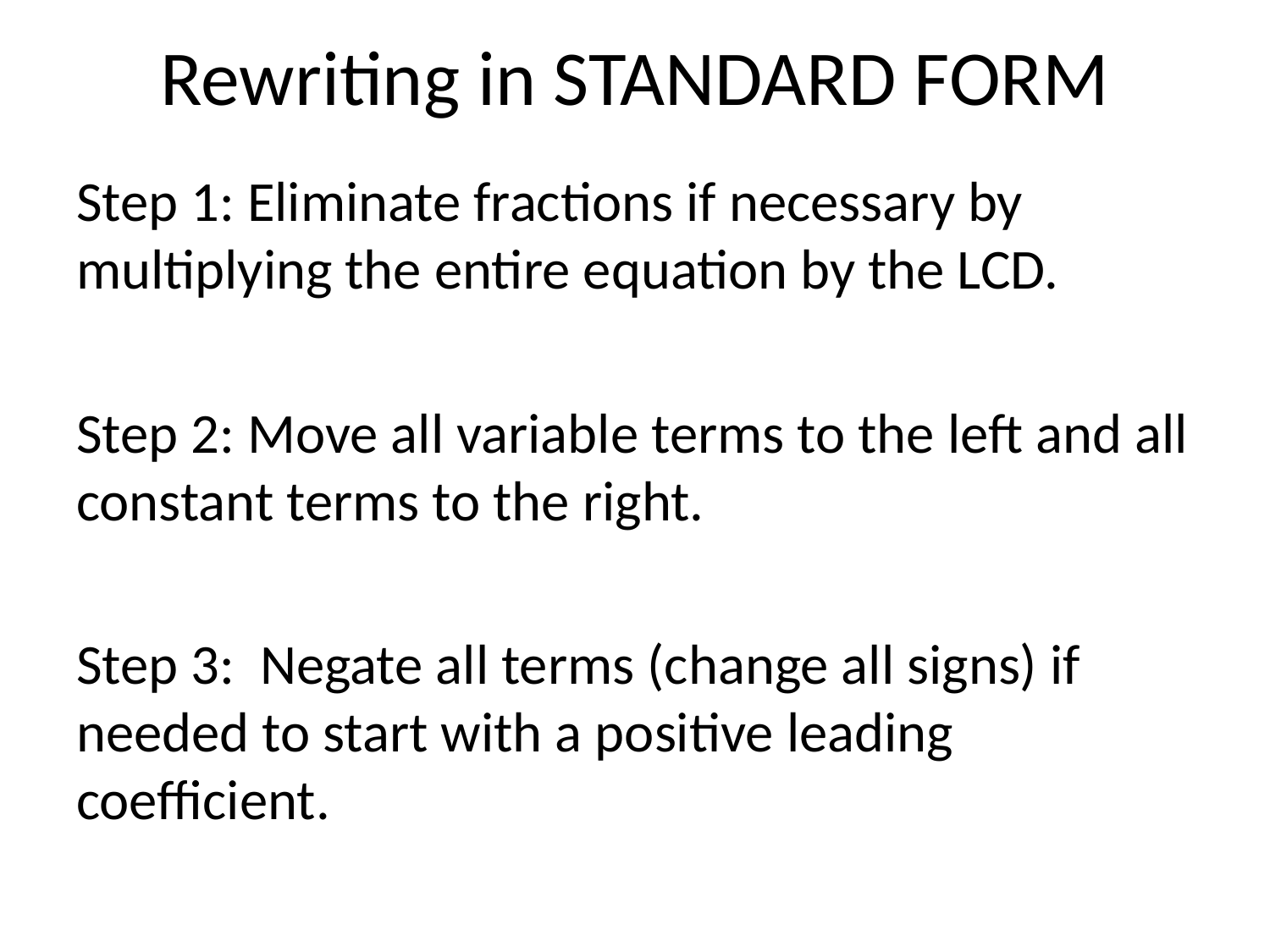

# Rewriting in STANDARD FORM
Step 1: Eliminate fractions if necessary by multiplying the entire equation by the LCD.

Step 2: Move all variable terms to the left and all constant terms to the right.

Step 3:  Negate all terms (change all signs) if needed to start with a positive leading coefficient.